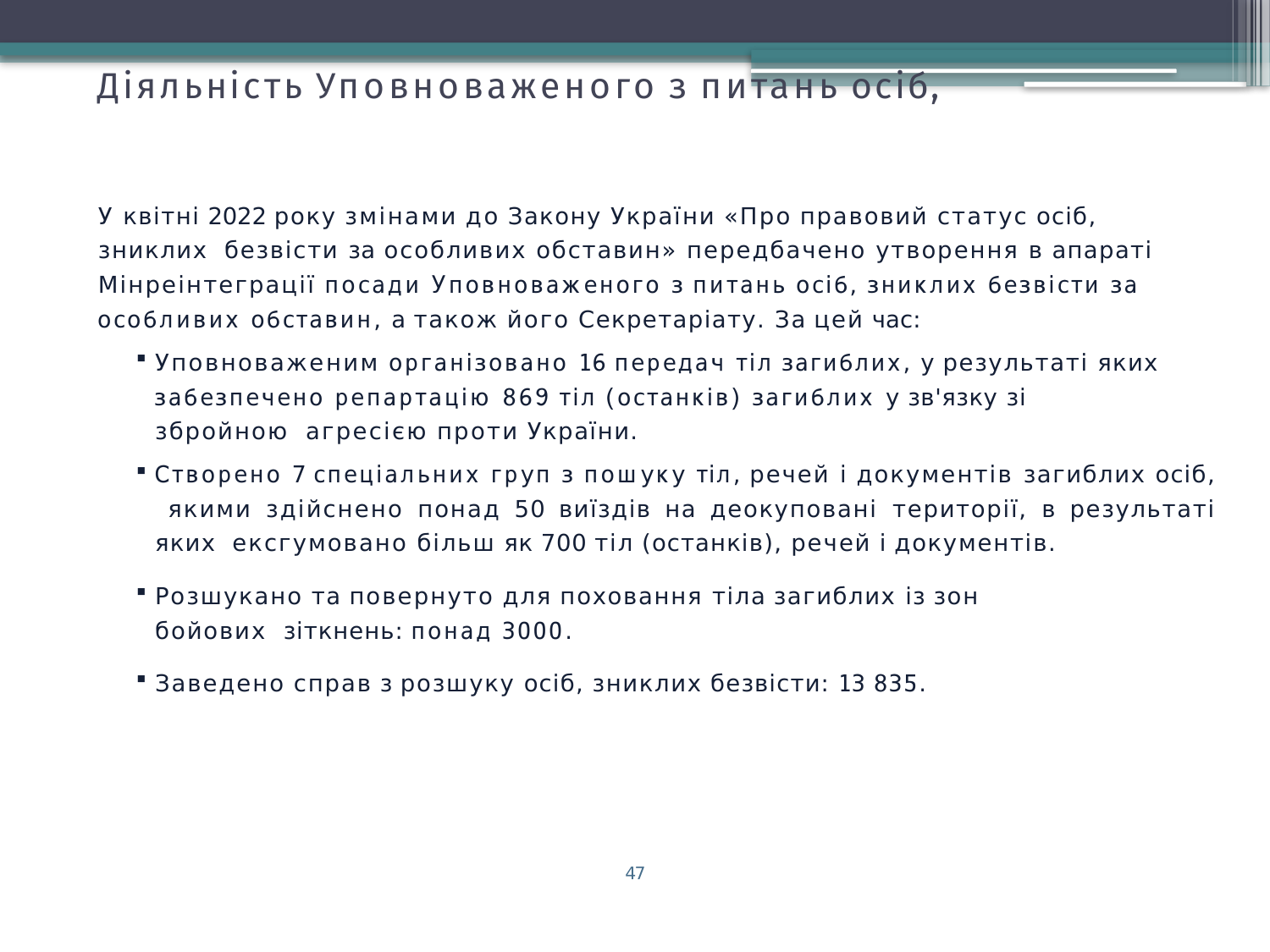

# Діяльність Уповноваженого з питань осіб,
зниклих безвісти за особливих обставин
У квітні 2022 року змінами до Закону України «Про правовий статус осіб, зниклих  безвісти за особливих обставин» передбачено утворення в апараті  Мінреінтеграції посади Уповноваженого з питань осіб, зниклих безвісти за  особливих обставин, а також його Секретаріату. За цей час:
Уповноваженим організовано 16 передач тіл загиблих, у результаті яких  забезпечено репартацію 869 тіл (останків) загиблих у зв'язку зі збройною  агресією проти України.
Створено 7 спеціальних груп з пошуку тіл, речей і документів загиблих осіб,  якими здійснено понад 50 виїздів на деокуповані території, в результаті яких  ексгумовано більш як 700 тіл (останків), речей і документів.
Розшукано та повернуто для поховання тіла загиблих із зон бойових  зіткнень: понад 3000.
Заведено справ з розшуку осіб, зниклих безвісти: 13 835.
47